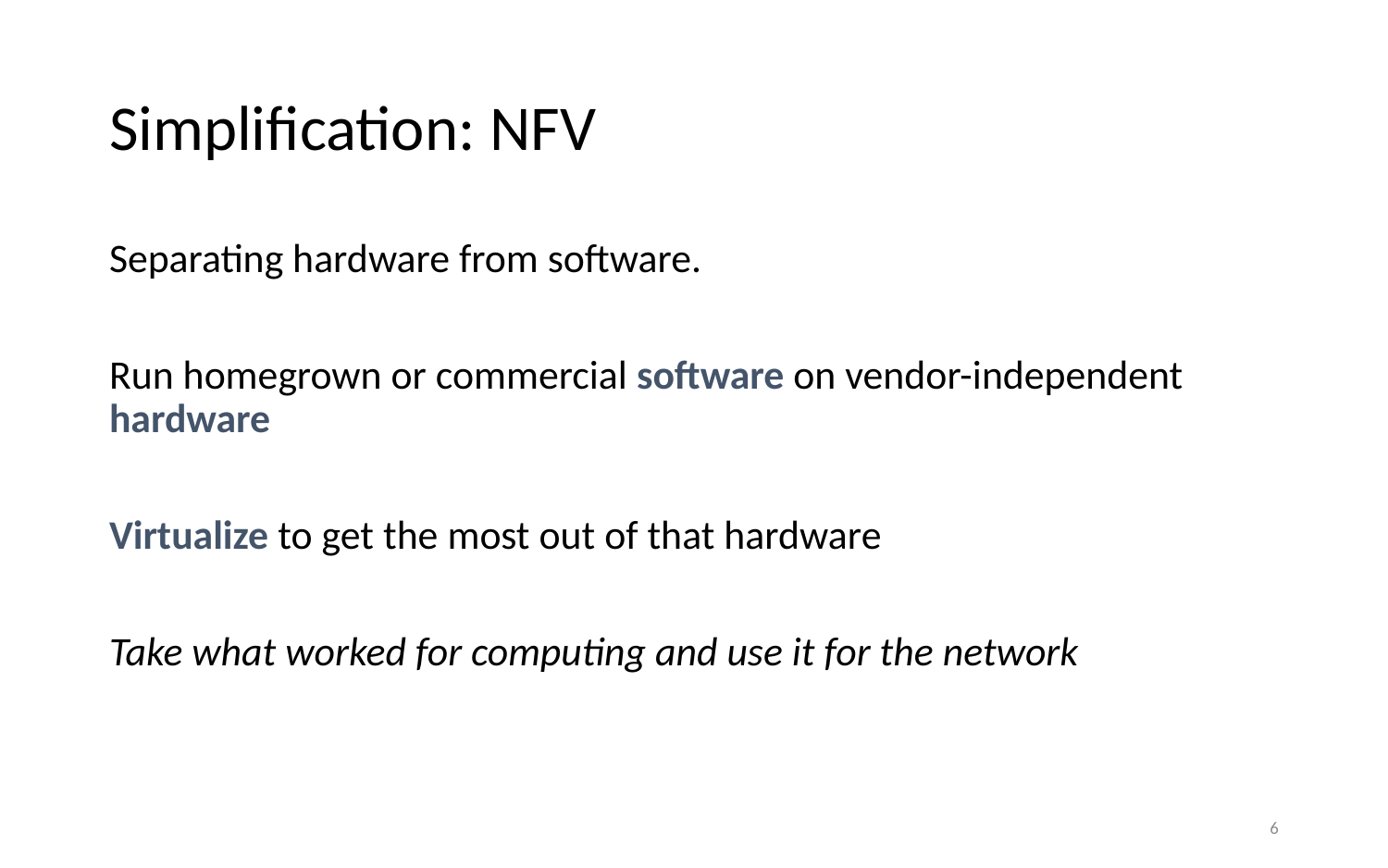

# Simplification: NFV
Separating hardware from software.

Run homegrown or commercial software on vendor-independent hardware

Virtualize to get the most out of that hardware

Take what worked for computing and use it for the network

6